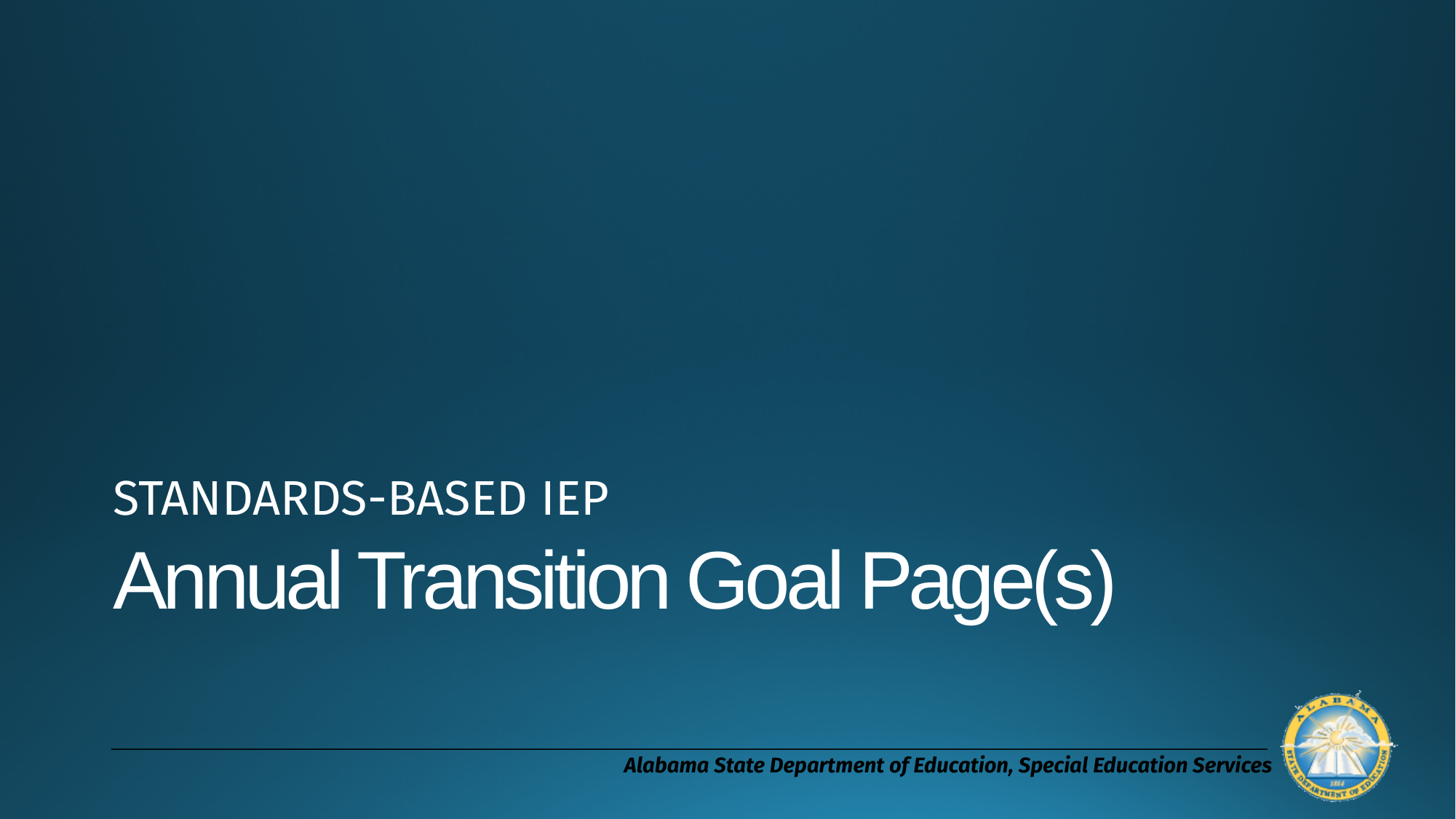

STANDARDS-BASED IEP
# Annual Transition Goal Page(s)